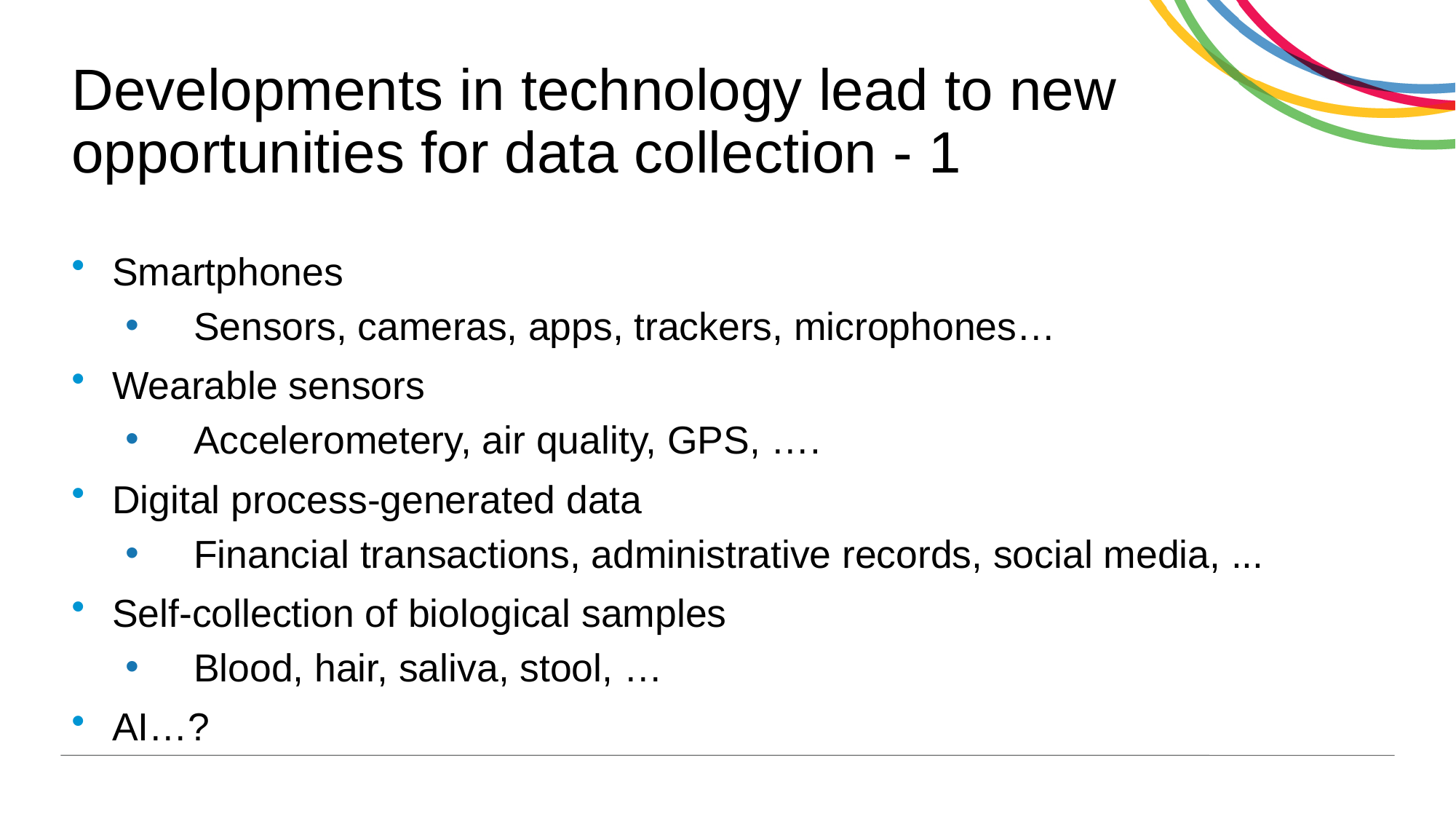

# Developments in technology lead to new opportunities for data collection - 1
Smartphones
Sensors, cameras, apps, trackers, microphones…
Wearable sensors
Accelerometery, air quality, GPS, ….
Digital process-generated data
Financial transactions, administrative records, social media, ...
Self-collection of biological samples
Blood, hair, saliva, stool, …
AI…?